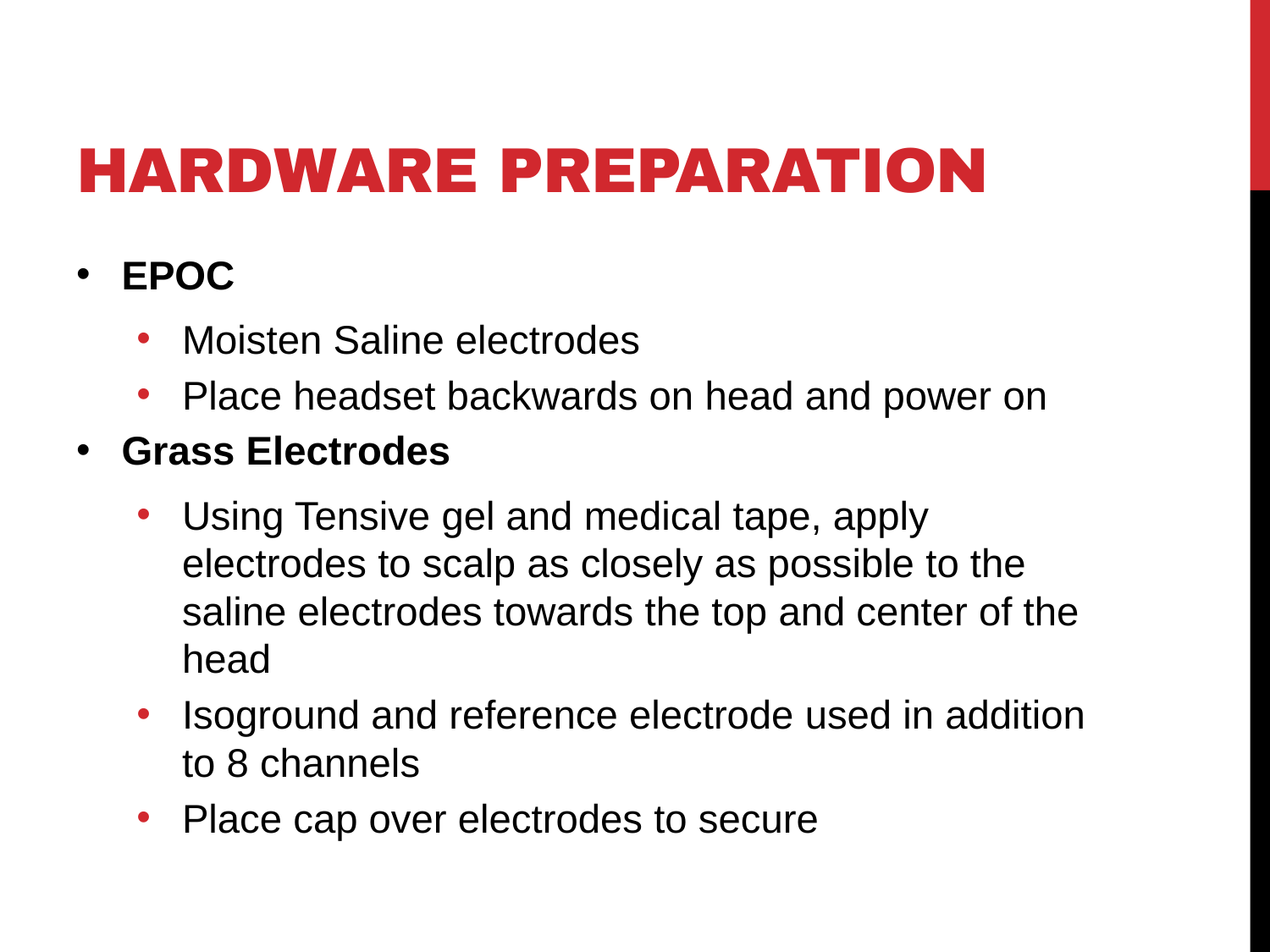

# Hardware Preparation
EPOC
Moisten Saline electrodes
Place headset backwards on head and power on
Grass Electrodes
Using Tensive gel and medical tape, apply electrodes to scalp as closely as possible to the saline electrodes towards the top and center of the head
Isoground and reference electrode used in addition to 8 channels
Place cap over electrodes to secure